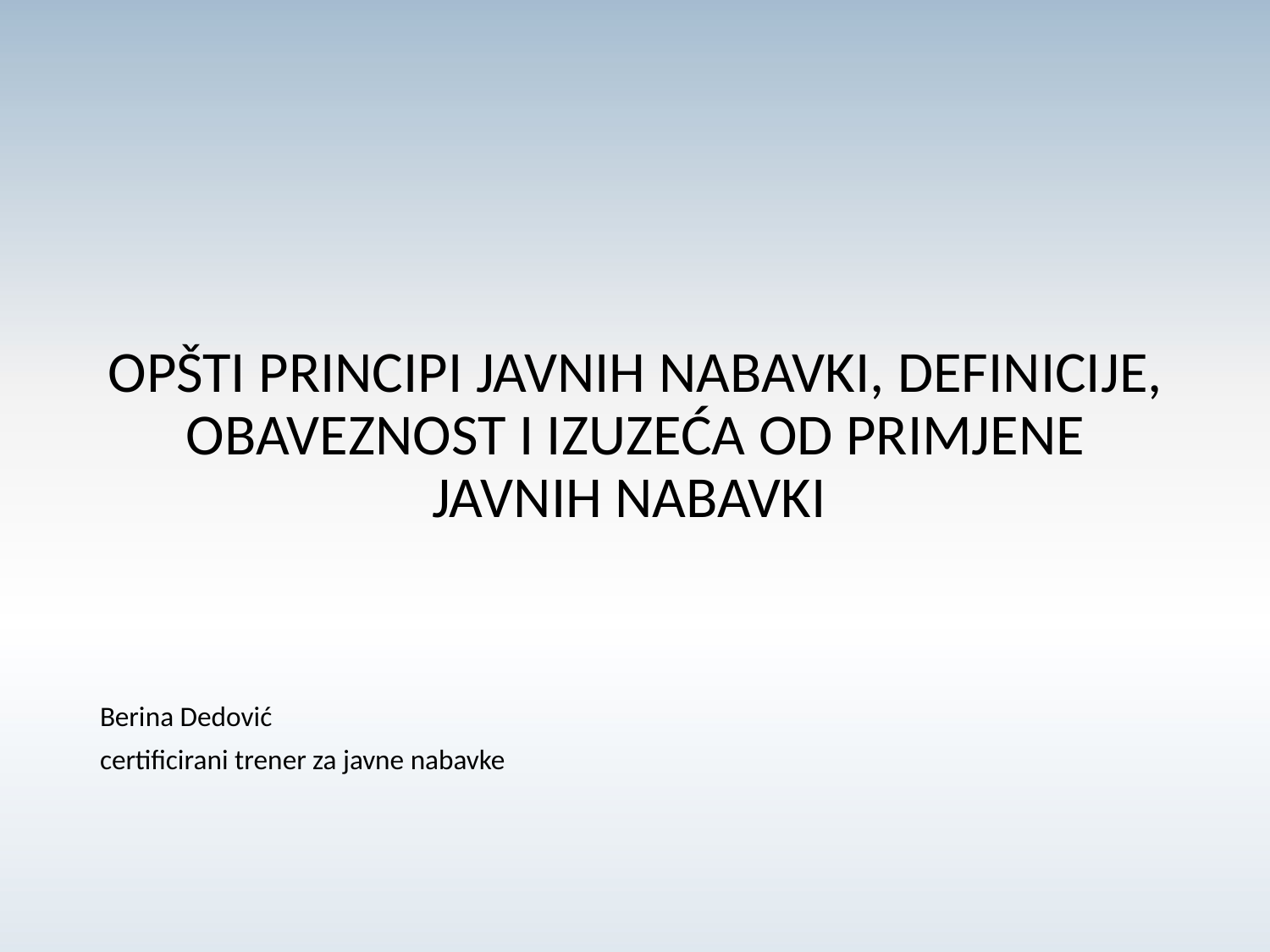

# OPŠTI PRINCIPI JAVNIH NABAVKI, DEFINICIJE, OBAVEZNOST I IZUZEĆA OD PRIMJENE JAVNIH NABAVKI
Berina Dedović
certificirani trener za javne nabavke